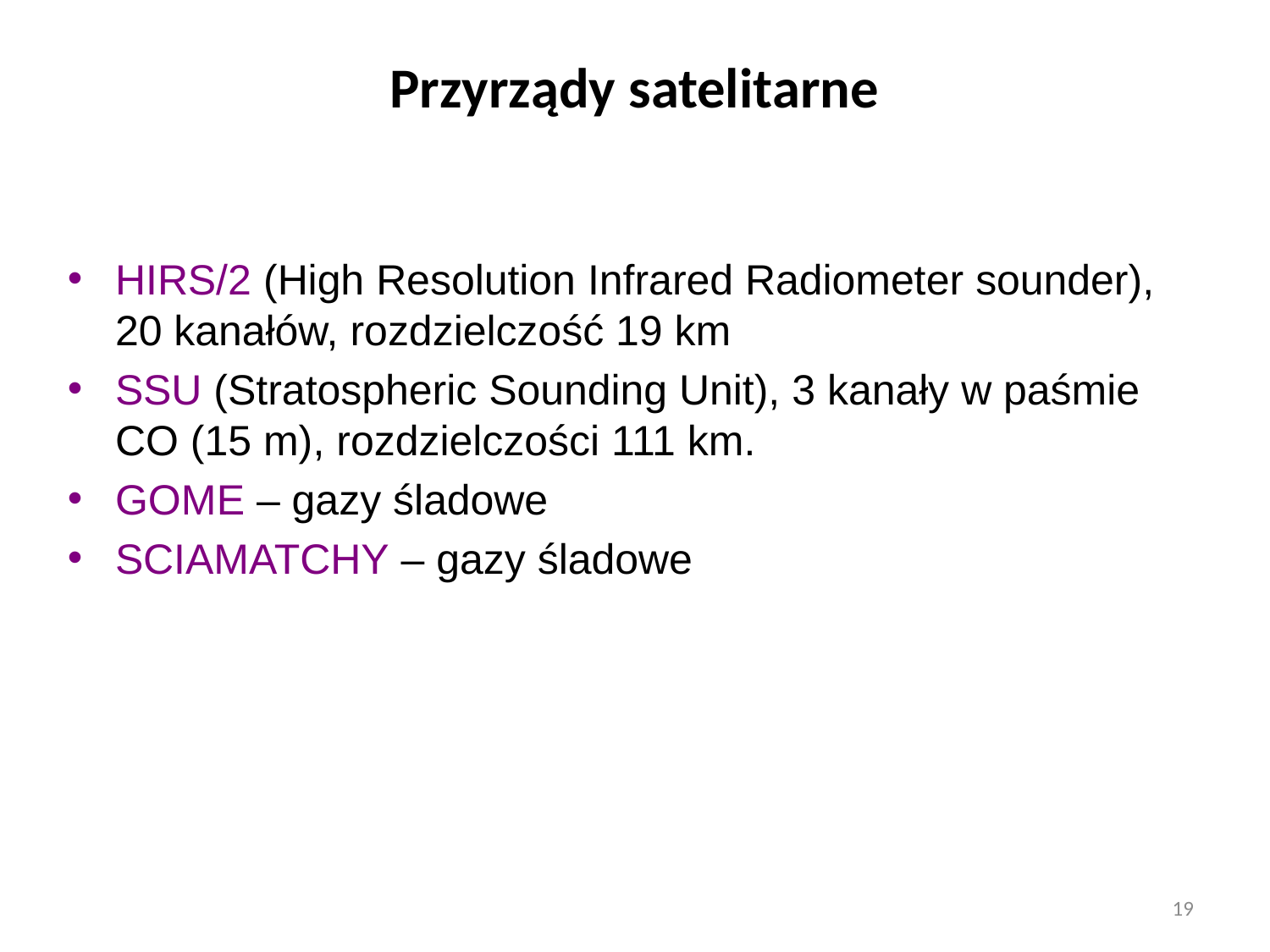

# Przyrządy satelitarne
HIRS/2 (High Resolution Infrared Radiometer sounder), 20 kanałów, rozdzielczość 19 km
SSU (Stratospheric Sounding Unit), 3 kanały w paśmie CO (15 m), rozdzielczości 111 km.
GOME – gazy śladowe
SCIAMATCHY – gazy śladowe
19